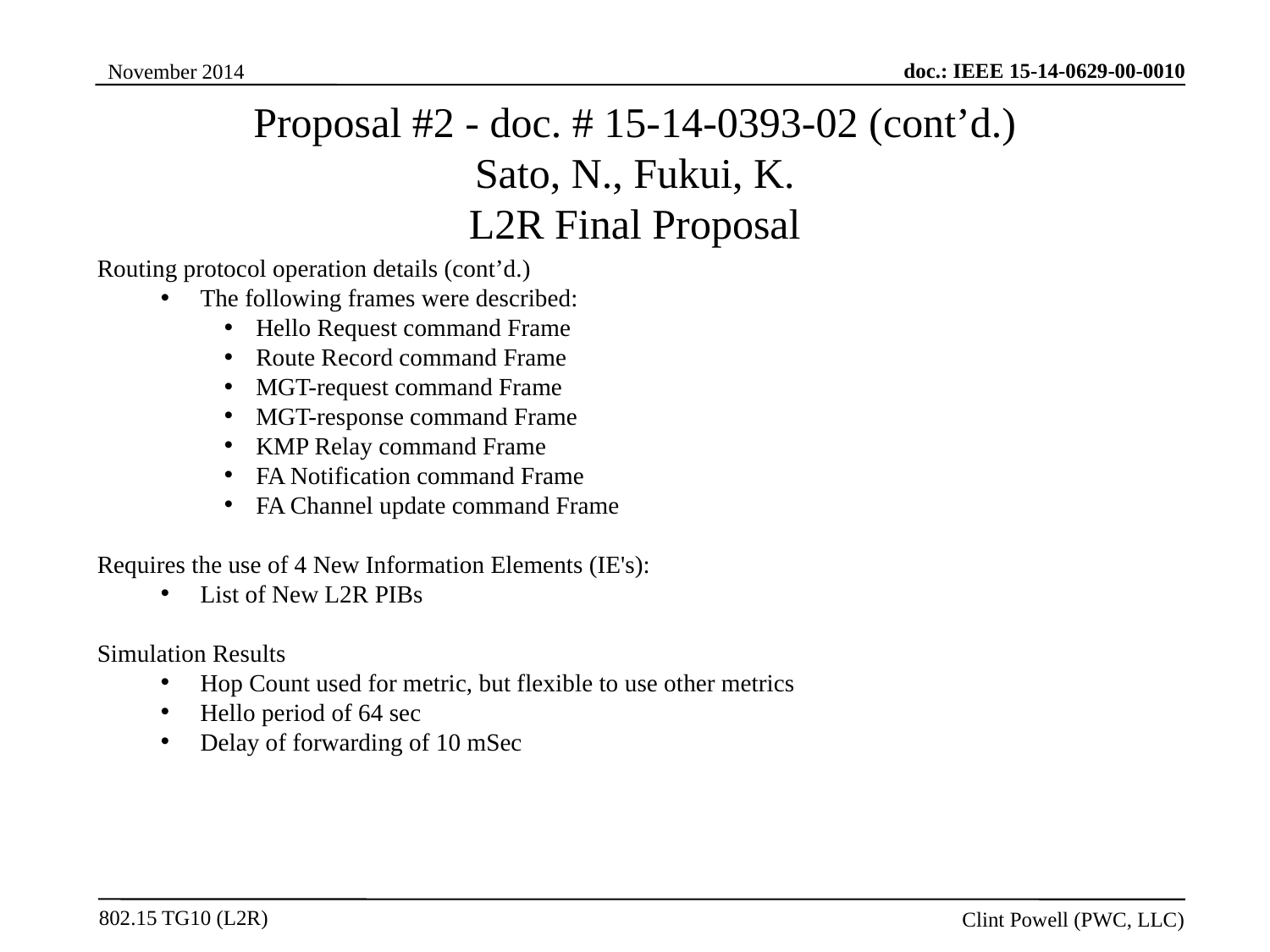

Proposal #2 - doc. # 15-14-0393-02 (cont’d.)
Sato, N., Fukui, K.
L2R Final Proposal
Routing protocol operation details (cont’d.)
The following frames were described:
Hello Request command Frame
Route Record command Frame
MGT-request command Frame
MGT-response command Frame
KMP Relay command Frame
FA Notification command Frame
FA Channel update command Frame

Requires the use of 4 New Information Elements (IE's):
List of New L2R PIBs

Simulation Results
Hop Count used for metric, but flexible to use other metrics
Hello period of 64 sec
Delay of forwarding of 10 mSec